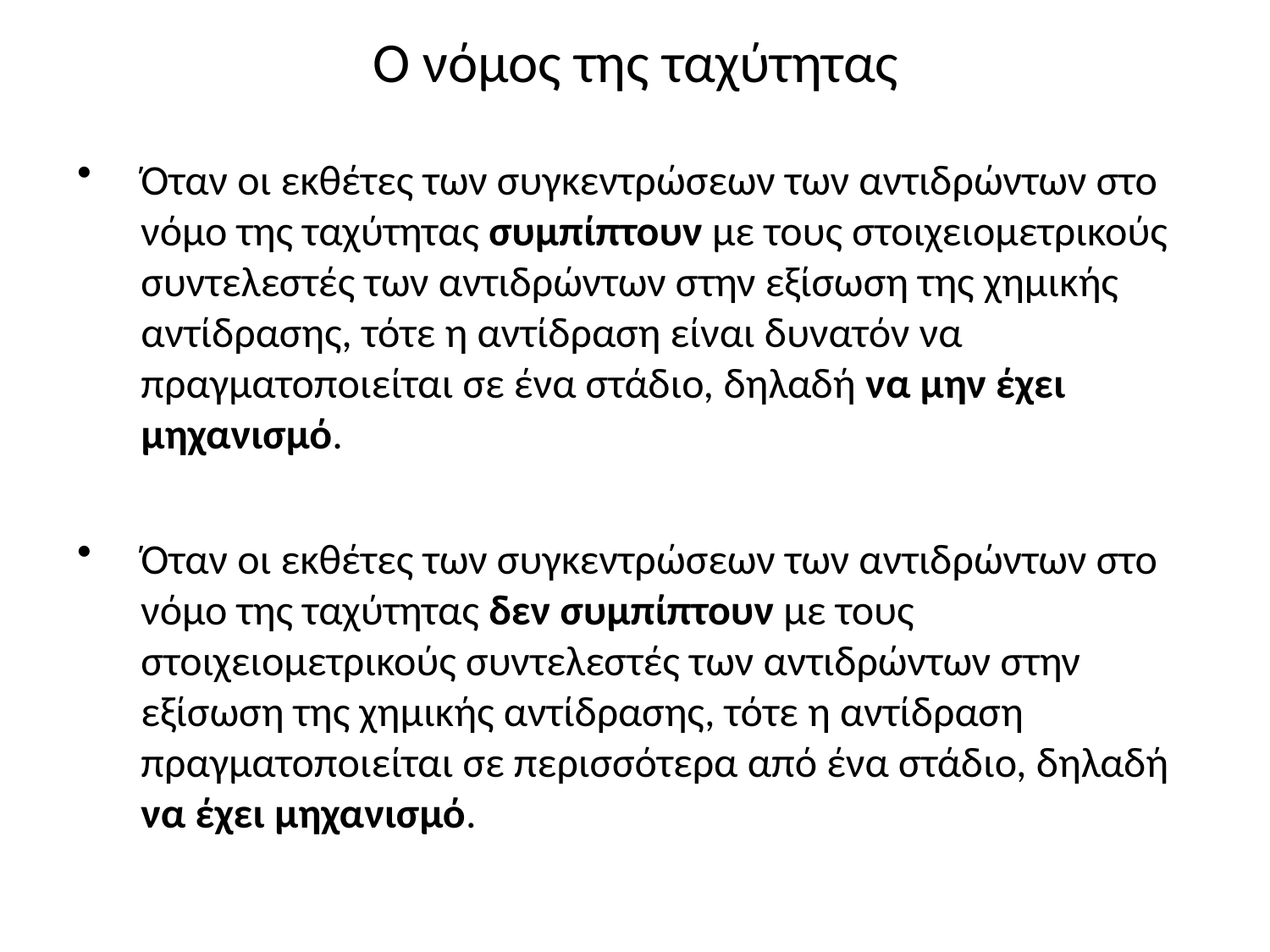

Ο νόμος της ταχύτητας
Όταν οι εκθέτες των συγκεντρώσεων των αντιδρώντων στο νόμο της ταχύτητας συμπίπτουν με τους στοιχειομετρικούς συντελεστές των αντιδρώντων στην εξίσωση της χημικής αντίδρασης, τότε η αντίδραση είναι δυνατόν να πραγματοποιείται σε ένα στάδιο, δηλαδή να μην έχει μηχανισμό.
Όταν οι εκθέτες των συγκεντρώσεων των αντιδρώντων στο νόμο της ταχύτητας δεν συμπίπτουν με τους στοιχειομετρικούς συντελεστές των αντιδρώντων στην εξίσωση της χημικής αντίδρασης, τότε η αντίδραση πραγματοποιείται σε περισσότερα από ένα στάδιο, δηλαδή να έχει μηχανισμό.